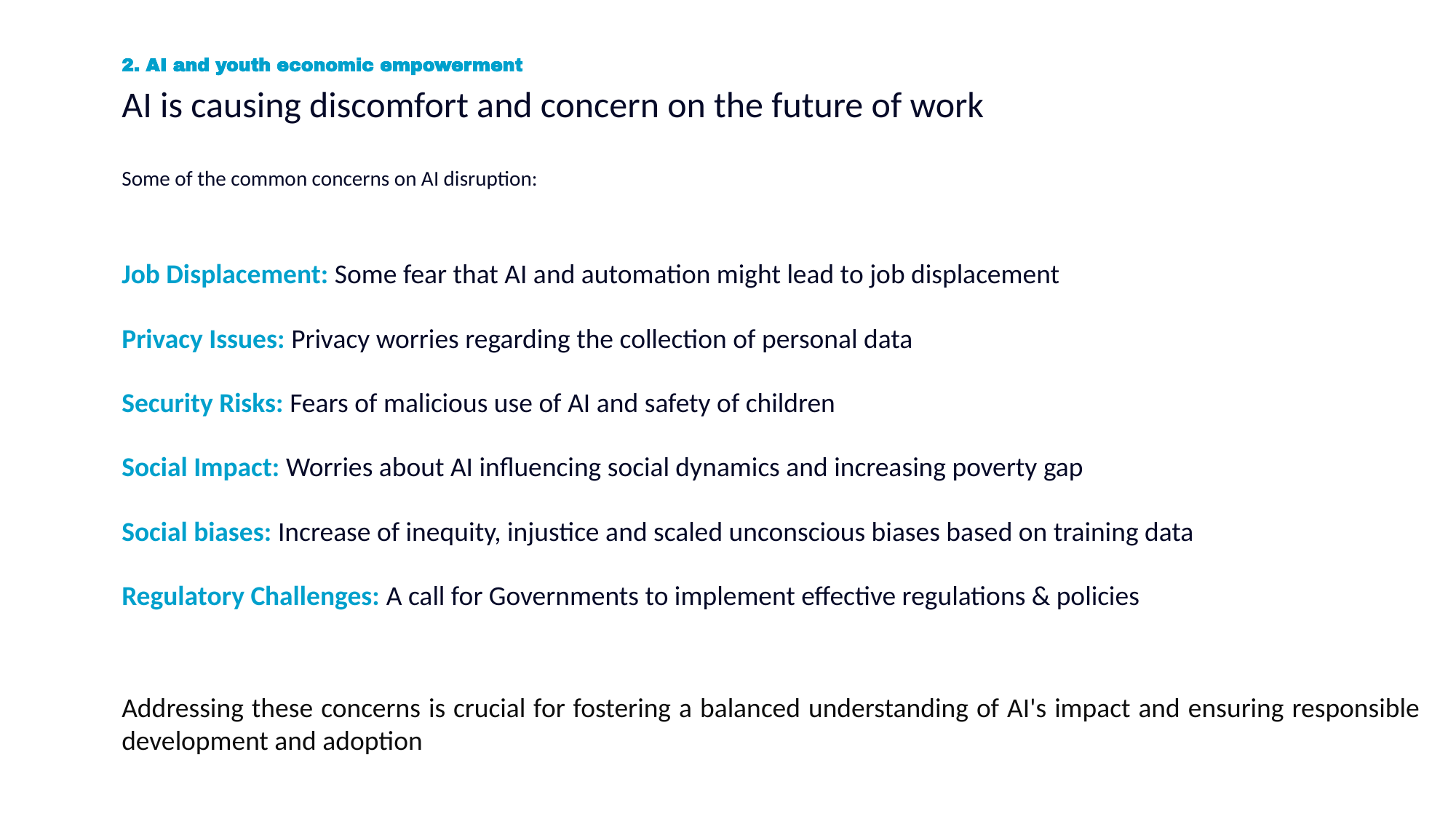

2. AI and youth economic empowerment
# AI is causing discomfort and concern on the future of work
Some of the common concerns on AI disruption:
Job Displacement: Some fear that AI and automation might lead to job displacement
Privacy Issues: Privacy worries regarding the collection of personal data
Security Risks: Fears of malicious use of AI and safety of children
Social Impact: Worries about AI influencing social dynamics and increasing poverty gap
Social biases: Increase of inequity, injustice and scaled unconscious biases based on training data
Regulatory Challenges: A call for Governments to implement effective regulations & policies

Addressing these concerns is crucial for fostering a balanced understanding of AI's impact and ensuring responsible development and adoption